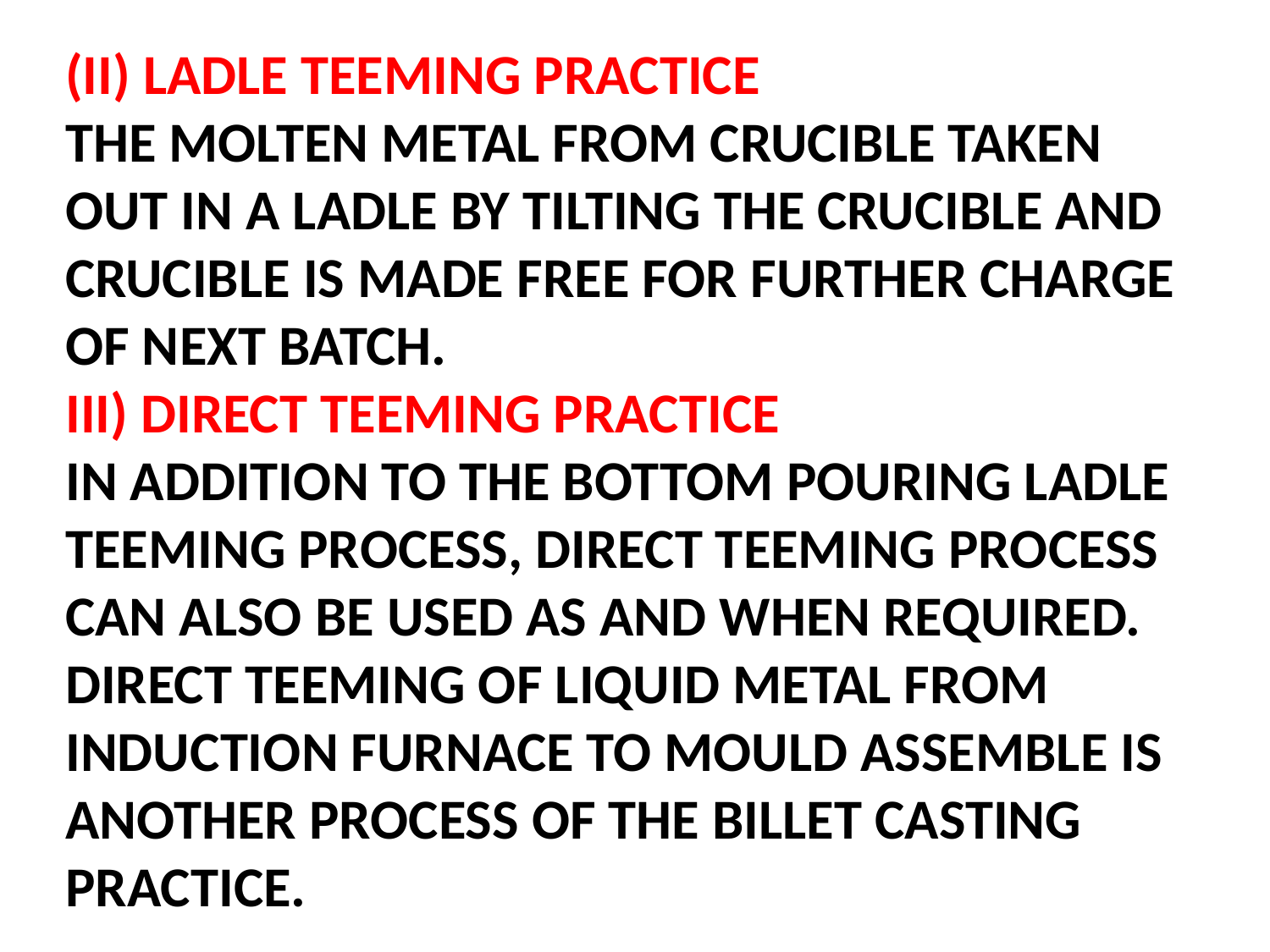

(II) LADLE TEEMING PRACTICE
THE MOLTEN METAL FROM CRUCIBLE TAKEN OUT IN A LADLE BY TILTING THE CRUCIBLE AND CRUCIBLE IS MADE FREE FOR FURTHER CHARGE OF NEXT BATCH.
III) DIRECT TEEMING PRACTICE
IN ADDITION TO THE BOTTOM POURING LADLE TEEMING PROCESS, DIRECT TEEMING PROCESS CAN ALSO BE USED AS AND WHEN REQUIRED. DIRECT TEEMING OF LIQUID METAL FROM INDUCTION FURNACE TO MOULD ASSEMBLE IS ANOTHER PROCESS OF THE BILLET CASTING PRACTICE.